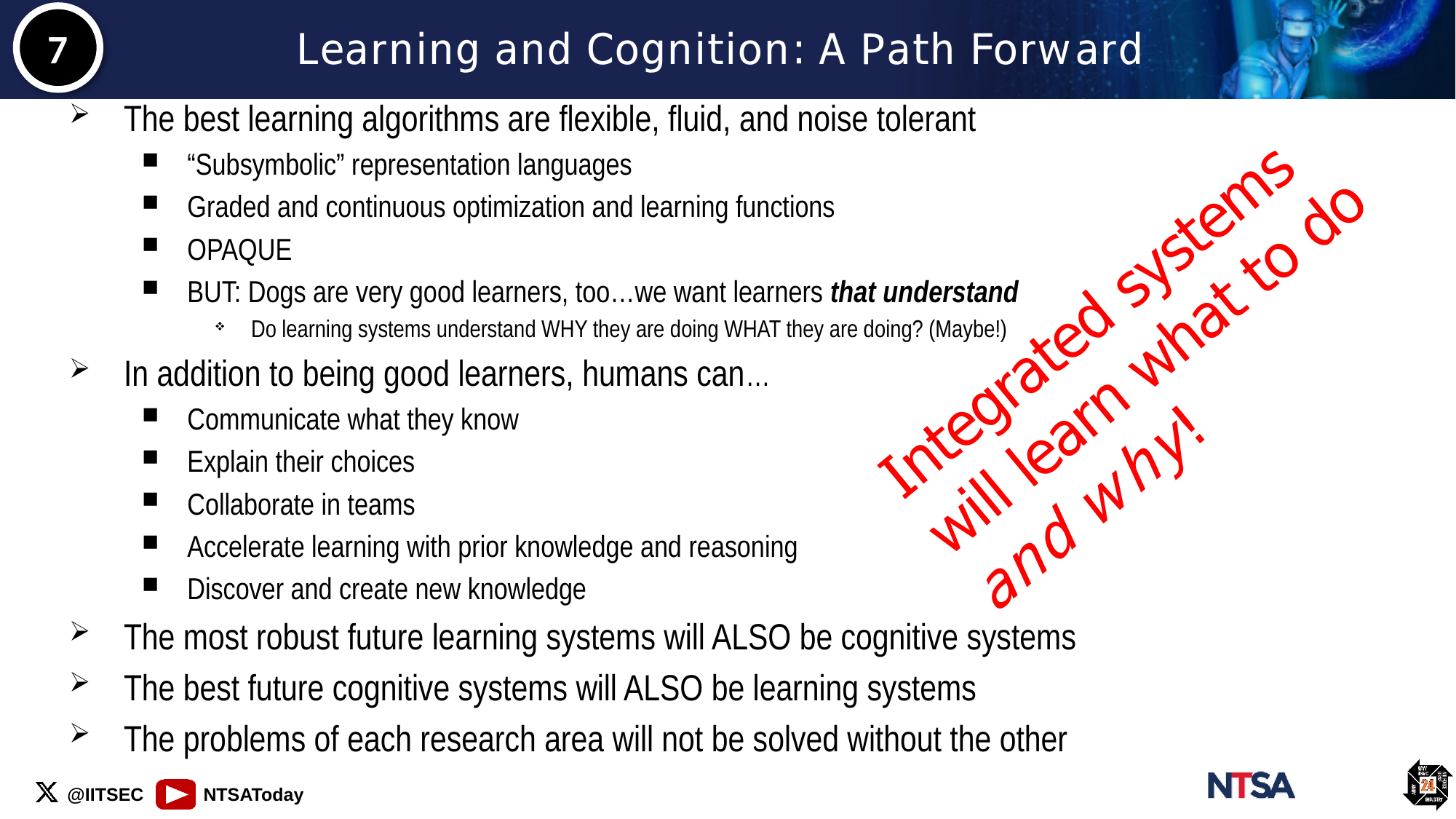

# Learning and Cognition: A Path Forward
7
The best learning algorithms are flexible, fluid, and noise tolerant
“Subsymbolic” representation languages
Graded and continuous optimization and learning functions
OPAQUE
BUT: Dogs are very good learners, too…we want learners that understand
Do learning systems understand WHY they are doing WHAT they are doing? (Maybe!)
In addition to being good learners, humans can…
Communicate what they know
Explain their choices
Collaborate in teams
Accelerate learning with prior knowledge and reasoning
Discover and create new knowledge
The most robust future learning systems will ALSO be cognitive systems
The best future cognitive systems will ALSO be learning systems
The problems of each research area will not be solved without the other
Integrated systems will learn what to do and why!